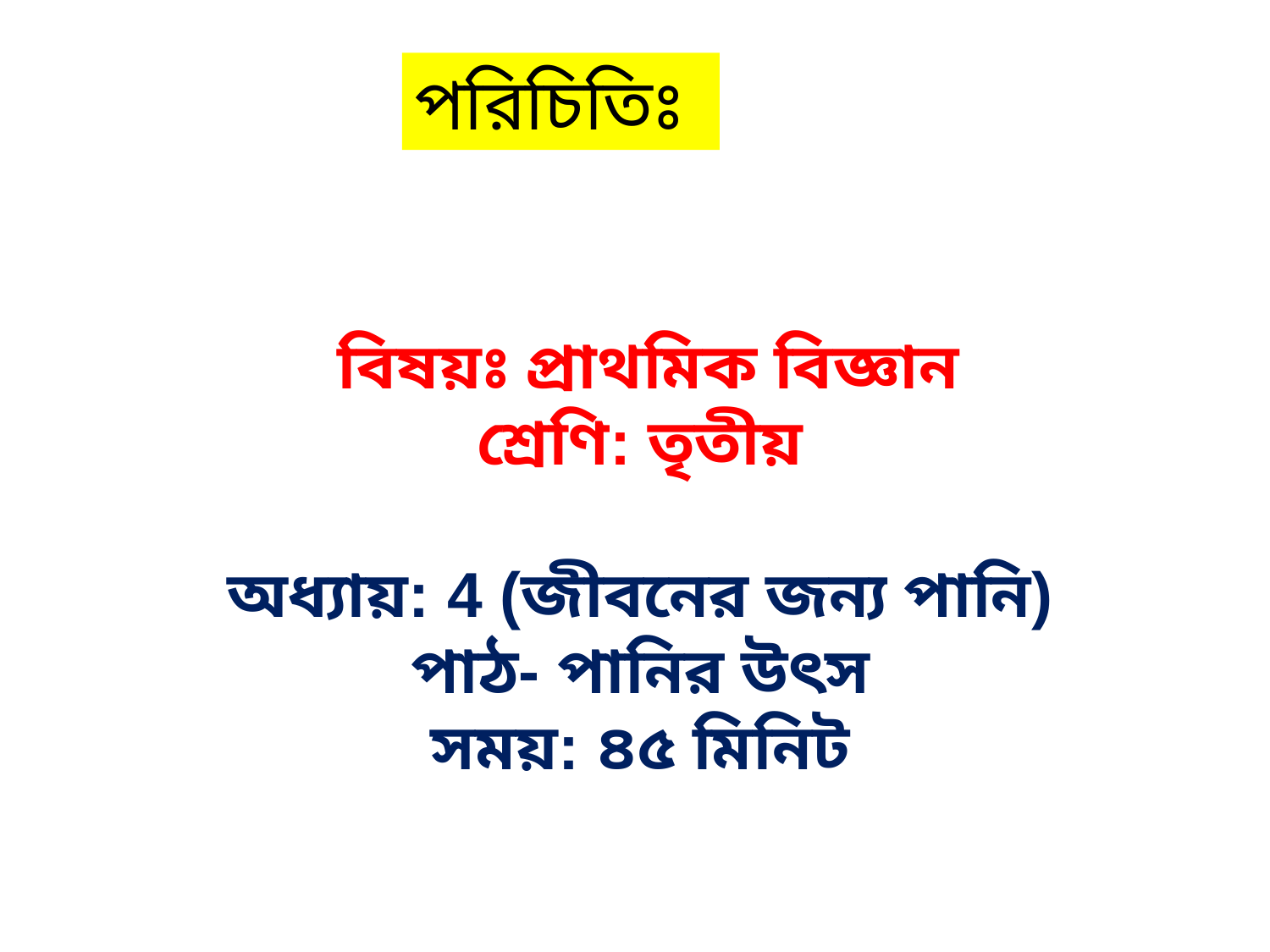

পরিচিতিঃ

 বিষয়ঃ প্রাথমিক বিজ্ঞান
শ্রেণি: তৃতীয়

অধ্যায়: 4 (জীবনের জন্য পানি)
পাঠ- পানির উৎস
সময়: ৪৫ মিনিট